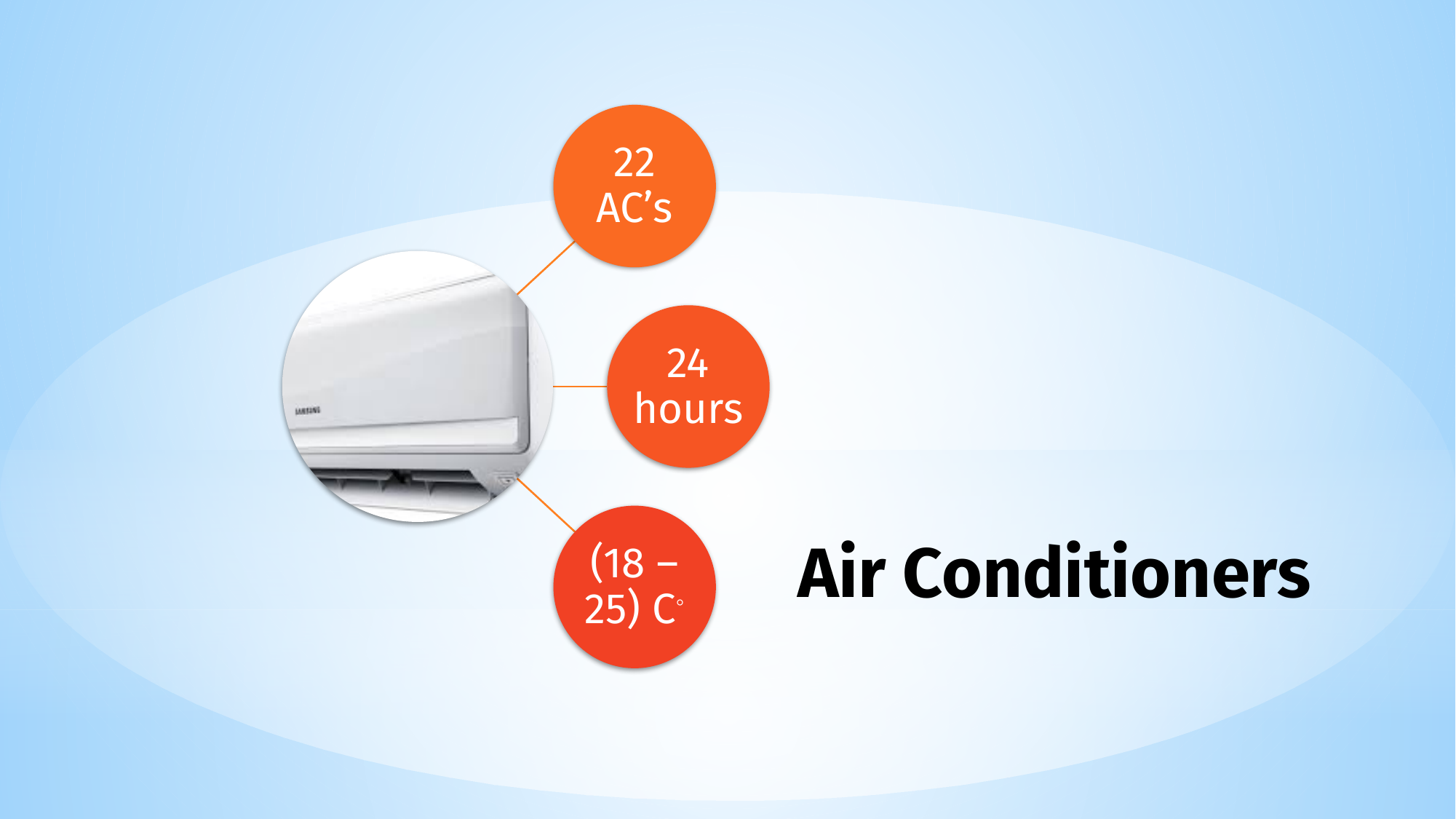

22 AC’s
24 hours
(18 – 25) C◦
# Air Conditioners